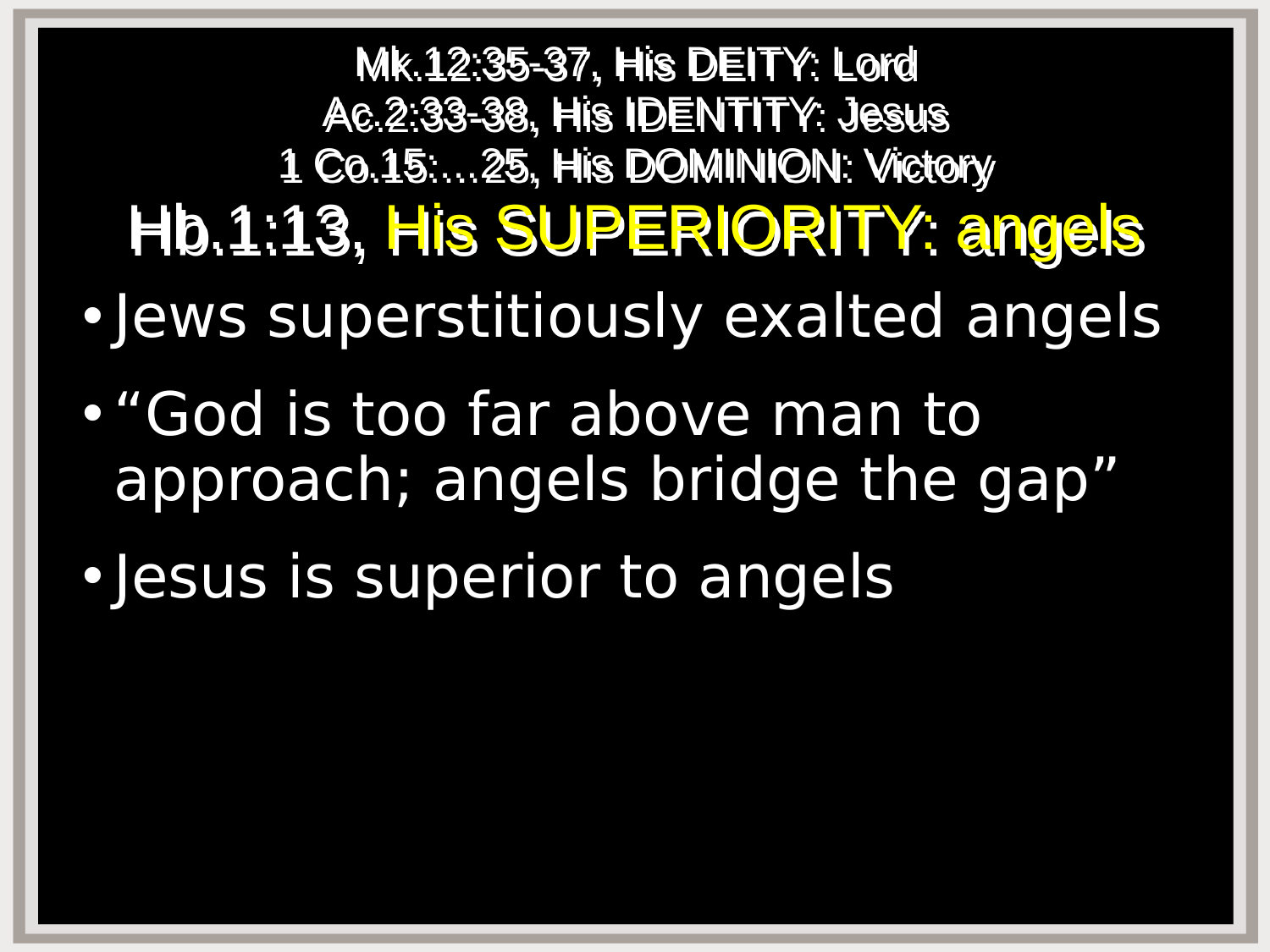

# Mk.12:35-37, His DEITY: Lord Ac.2:33-38, His IDENTITY: Jesus 1 Co.15:…25, His DOMINION: Victory Hb.1:13, His SUPERIORITY: angels
Jews superstitiously exalted angels
“God is too far above man to approach; angels bridge the gap”
Jesus is superior to angels